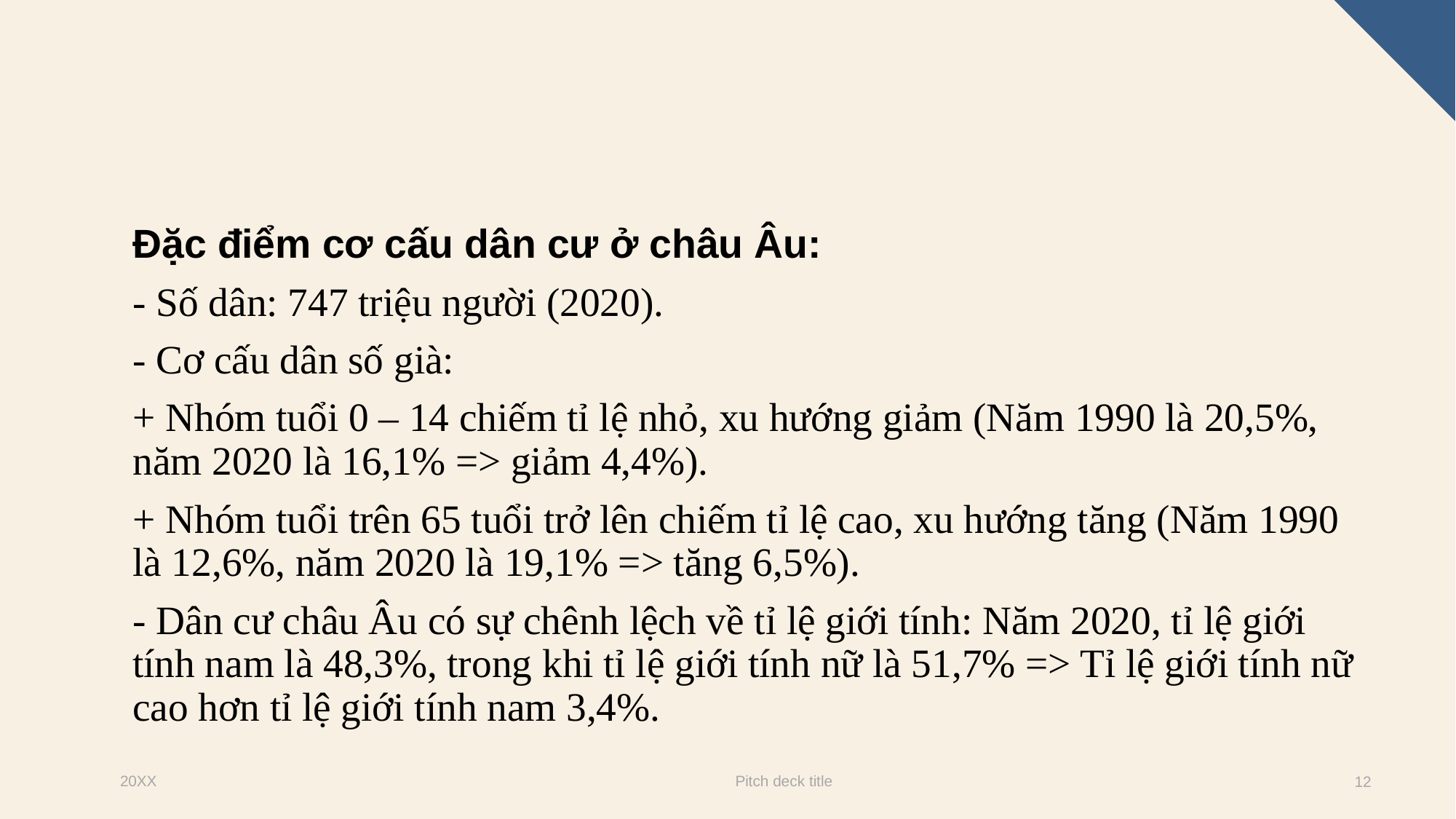

#
Đặc điểm cơ cấu dân cư ở châu Âu:
- Số dân: 747 triệu người (2020).
- Cơ cấu dân số già:
+ Nhóm tuổi 0 – 14 chiếm tỉ lệ nhỏ, xu hướng giảm (Năm 1990 là 20,5%, năm 2020 là 16,1% => giảm 4,4%).
+ Nhóm tuổi trên 65 tuổi trở lên chiếm tỉ lệ cao, xu hướng tăng (Năm 1990 là 12,6%, năm 2020 là 19,1% => tăng 6,5%).
- Dân cư châu Âu có sự chênh lệch về tỉ lệ giới tính: Năm 2020, tỉ lệ giới tính nam là 48,3%, trong khi tỉ lệ giới tính nữ là 51,7% => Tỉ lệ giới tính nữ cao hơn tỉ lệ giới tính nam 3,4%.
Pitch deck title
20XX
12